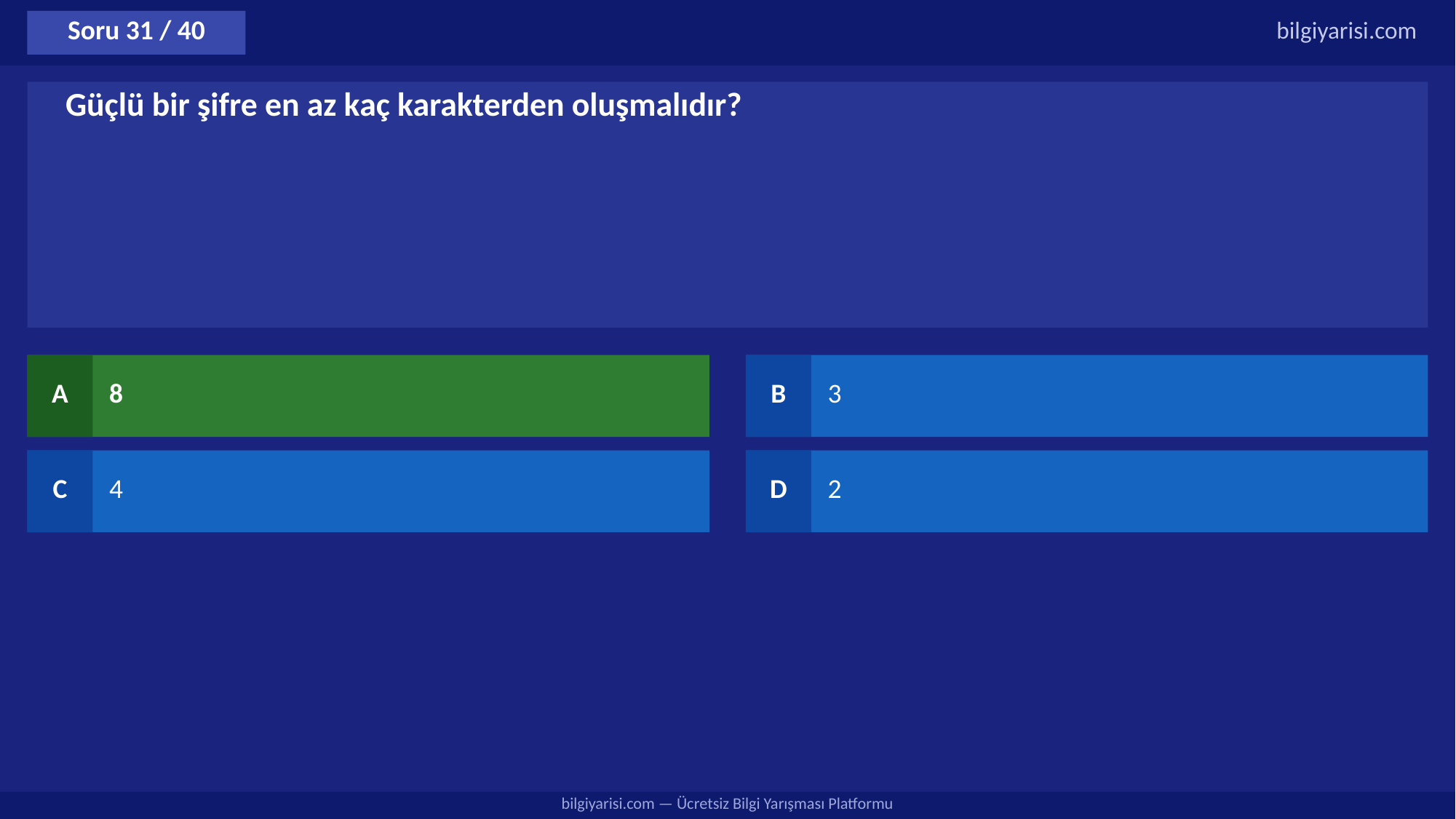

Soru 31 / 40
bilgiyarisi.com

Güçlü bir şifre en az kaç karakterden oluşmalıdır?

A
8

B
3

C
4

D
2
bilgiyarisi.com — Ücretsiz Bilgi Yarışması Platformu